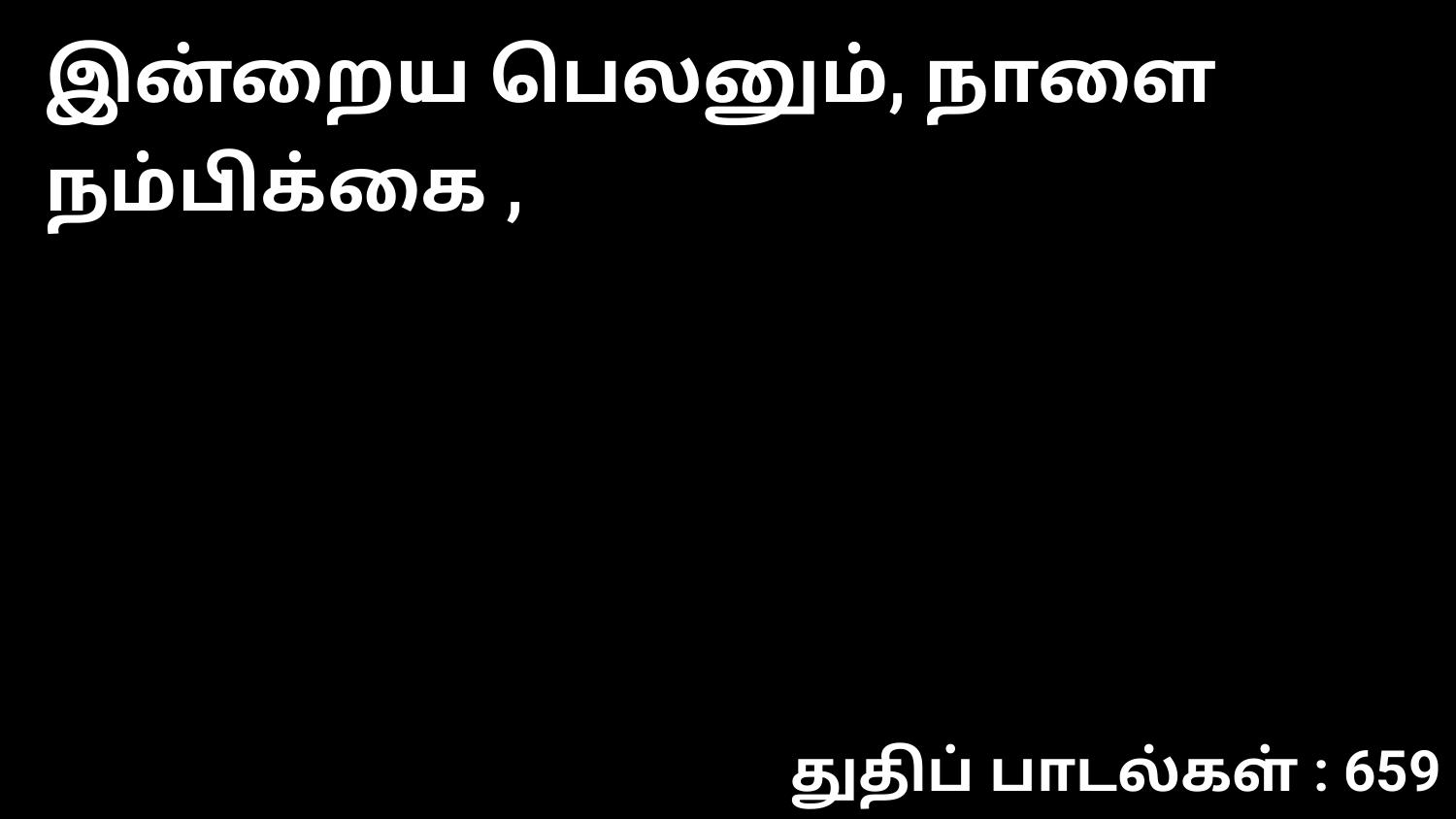

இன்றைய பெலனும், நாளை நம்பிக்கை ,
துதிப் பாடல்கள் : 659